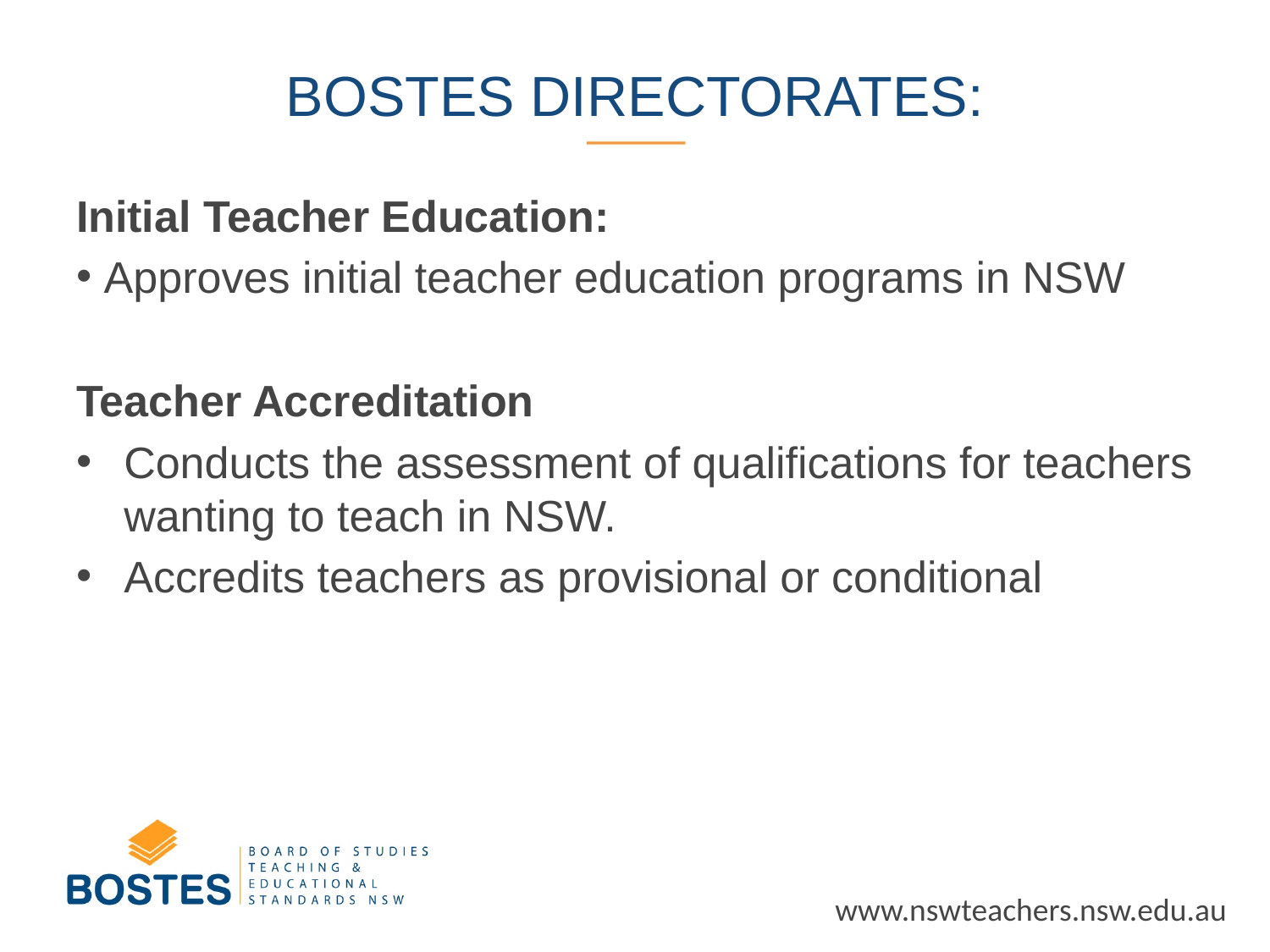

# BOSTES Directorates:
Initial Teacher Education:
Approves initial teacher education programs in NSW

Teacher Accreditation
Conducts the assessment of qualifications for teachers wanting to teach in NSW.
Accredits teachers as provisional or conditional

www.nswteachers.nsw.edu.au